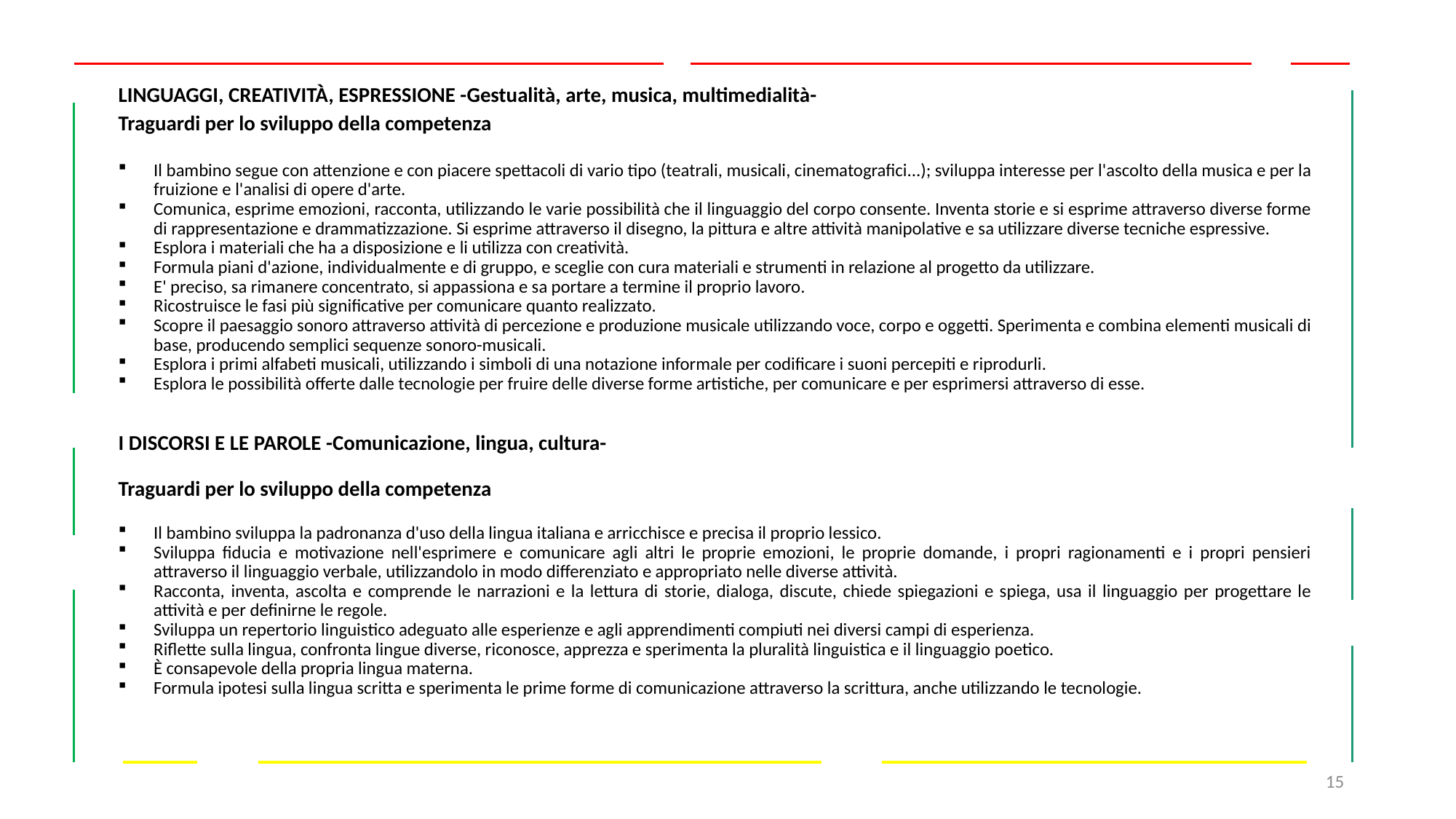

LINGUAGGI, CREATIVITÀ, ESPRESSIONE -Gestualità, arte, musica, multimedialità-
Traguardi per lo sviluppo della competenza

Il bambino segue con attenzione e con piacere spettacoli di vario tipo (teatrali, musicali, cinematografici...); sviluppa interesse per l'ascolto della musica e per la fruizione e l'analisi di opere d'arte.
Comunica, esprime emozioni, racconta, utilizzando le varie possibilità che il linguaggio del corpo consente. Inventa storie e si esprime attraverso diverse forme di rappresentazione e drammatizzazione. Si esprime attraverso il disegno, la pittura e altre attività manipolative e sa utilizzare diverse tecniche espressive.
Esplora i materiali che ha a disposizione e li utilizza con creatività.
Formula piani d'azione, individualmente e di gruppo, e sceglie con cura materiali e strumenti in relazione al progetto da utilizzare.
E' preciso, sa rimanere concentrato, si appassiona e sa portare a termine il proprio lavoro.
Ricostruisce le fasi più significative per comunicare quanto realizzato.
Scopre il paesaggio sonoro attraverso attività di percezione e produzione musicale utilizzando voce, corpo e oggetti. Sperimenta e combina elementi musicali di base, producendo semplici sequenze sonoro-musicali.
Esplora i primi alfabeti musicali, utilizzando i simboli di una notazione informale per codificare i suoni percepiti e riprodurli.
Esplora le possibilità offerte dalle tecnologie per fruire delle diverse forme artistiche, per comunicare e per esprimersi attraverso di esse.

I DISCORSI E LE PAROLE -Comunicazione, lingua, cultura-

Traguardi per lo sviluppo della competenza

Il bambino sviluppa la padronanza d'uso della lingua italiana e arricchisce e precisa il proprio lessico.
Sviluppa fiducia e motivazione nell'esprimere e comunicare agli altri le proprie emozioni, le proprie domande, i propri ragionamenti e i propri pensieri attraverso il linguaggio verbale, utilizzandolo in modo differenziato e appropriato nelle diverse attività.
Racconta, inventa, ascolta e comprende le narrazioni e la lettura di storie, dialoga, discute, chiede spiegazioni e spiega, usa il linguaggio per progettare le attività e per definirne le regole.
Sviluppa un repertorio linguistico adeguato alle esperienze e agli apprendimenti compiuti nei diversi campi di esperienza.
Riflette sulla lingua, confronta lingue diverse, riconosce, apprezza e sperimenta la pluralità linguistica e il linguaggio poetico.
È consapevole della propria lingua materna.
Formula ipotesi sulla lingua scritta e sperimenta le prime forme di comunicazione attraverso la scrittura, anche utilizzando le tecnologie.
15